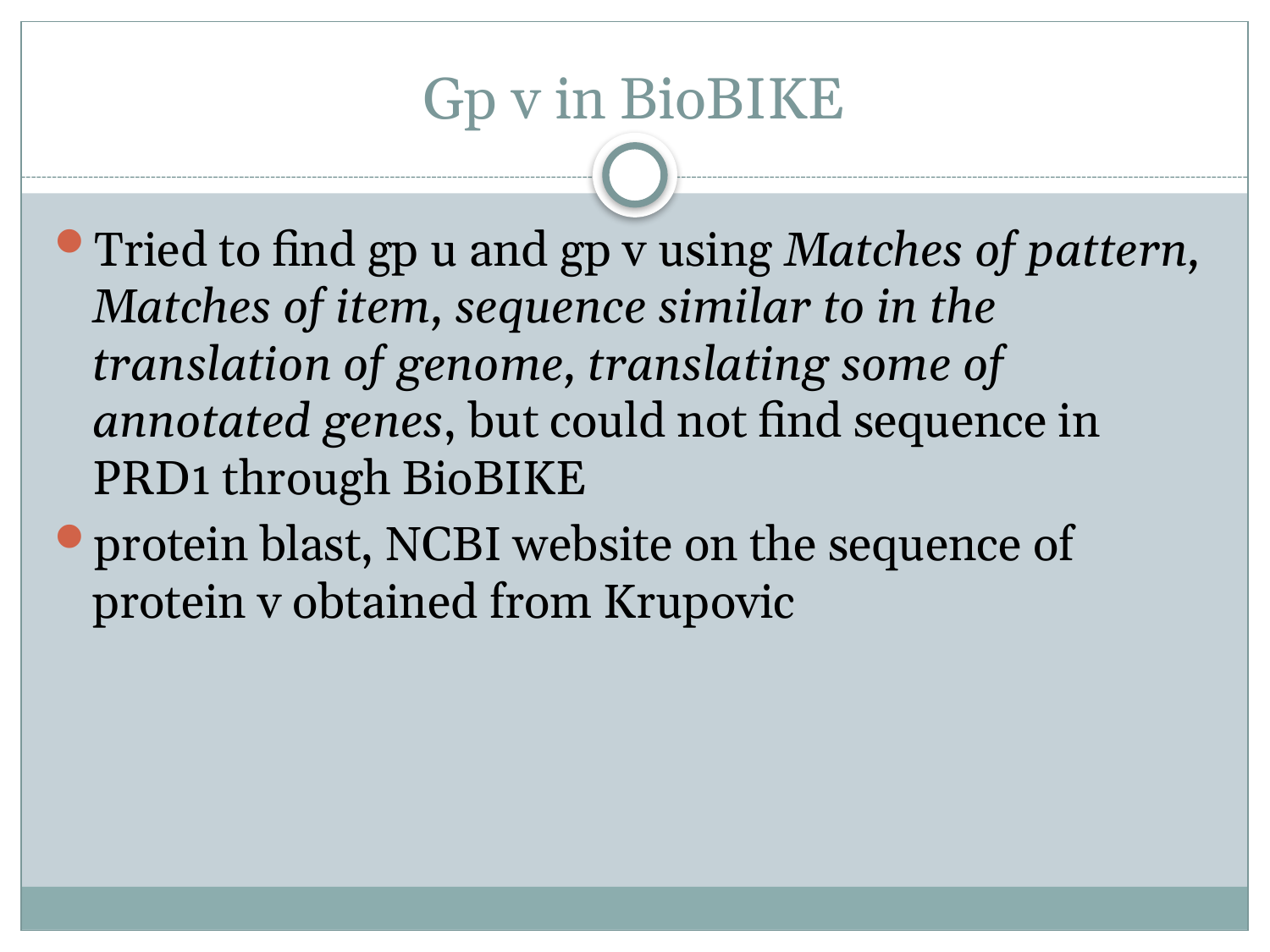

# Gp v in BioBIKE
Tried to find gp u and gp v using Matches of pattern, Matches of item, sequence similar to in the translation of genome, translating some of annotated genes, but could not find sequence in PRD1 through BioBIKE
protein blast, NCBI website on the sequence of protein v obtained from Krupovic